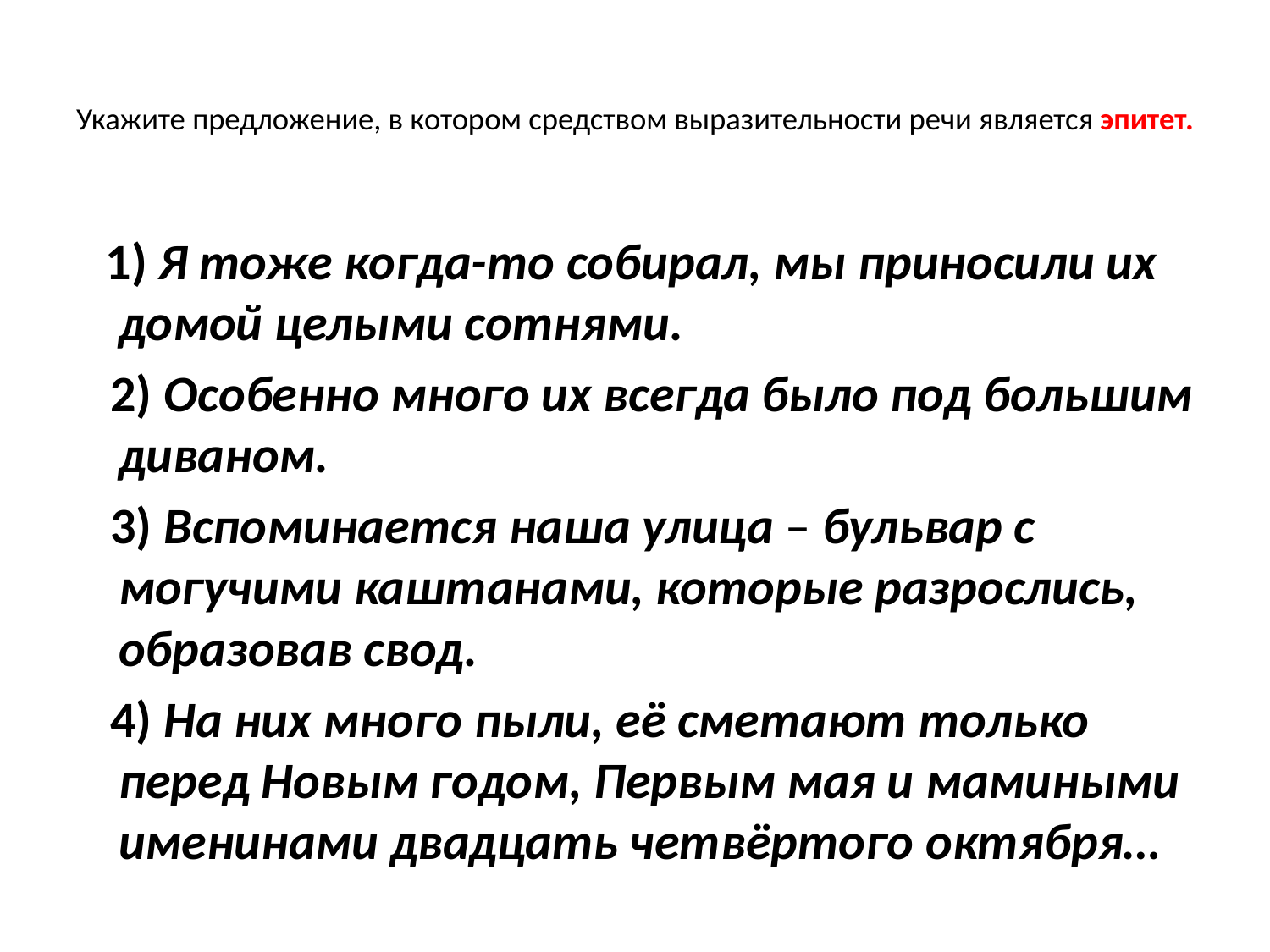

# Укажите предложение, в котором средством выразительности речи является эпитет.
   1) Я тоже когда-то собирал, мы приносили их домой целыми сотнями.
   2) Особенно много их всегда было под большим диваном.
   3) Вспоминается наша улица – бульвар с могучими каштанами, которые разрослись, образовав свод.
   4) На них много пыли, её сметают только перед Новым годом, Первым мая и мамиными именинами двадцать четвёртого октября…